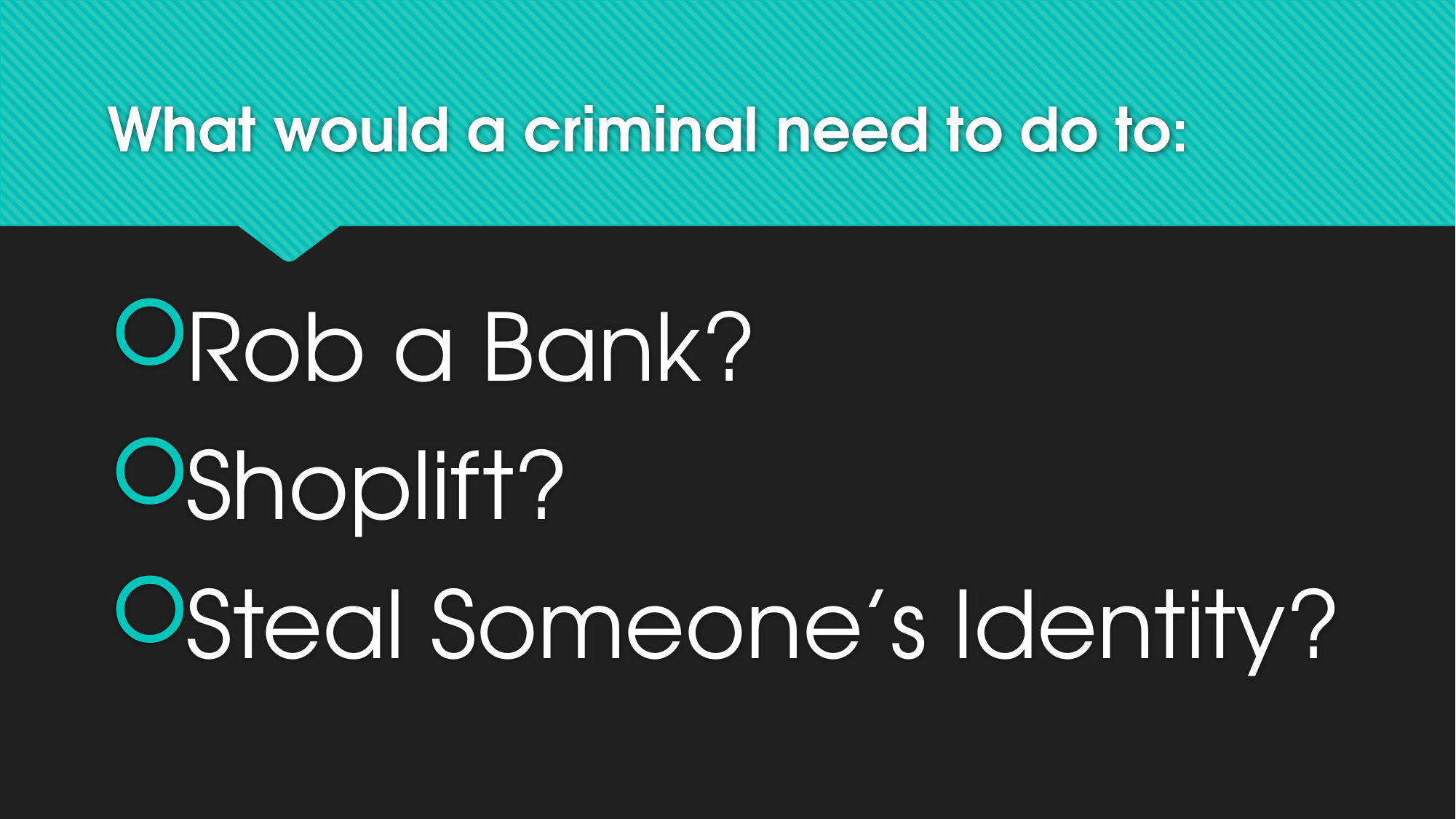

# What would a criminal need to do to:
Rob a Bank?
Shoplift?
Steal Someone’s Identity?